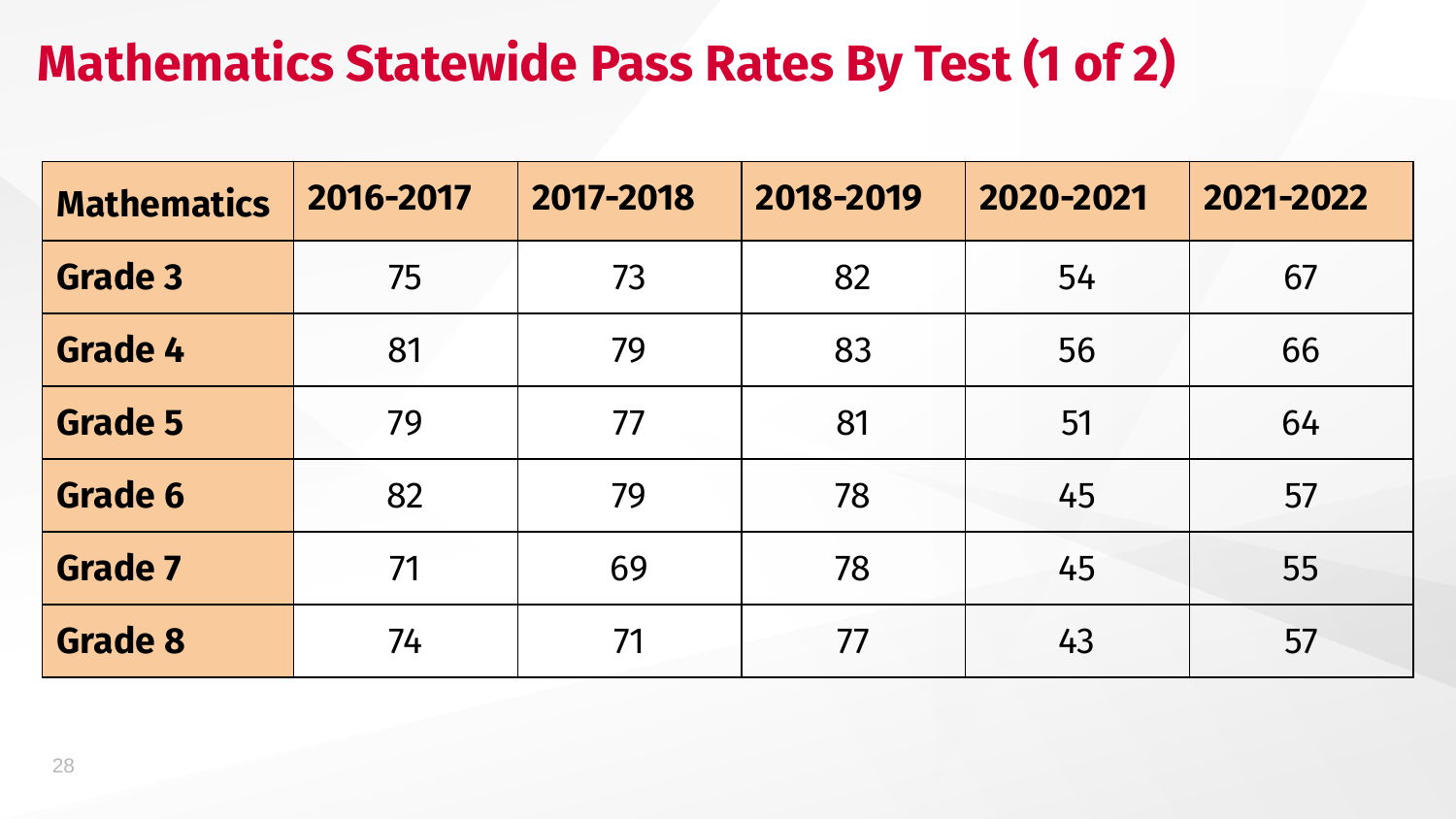

# Mathematics Statewide Pass Rates By Test (1 of 2)
| Mathematics | 2016-2017 | 2017-2018 | 2018-2019 | 2020-2021 | 2021-2022 |
| --- | --- | --- | --- | --- | --- |
| Grade 3 | 75 | 73 | 82 | 54 | 67 |
| Grade 4 | 81 | 79 | 83 | 56 | 66 |
| Grade 5 | 79 | 77 | 81 | 51 | 64 |
| Grade 6 | 82 | 79 | 78 | 45 | 57 |
| Grade 7 | 71 | 69 | 78 | 45 | 55 |
| Grade 8 | 74 | 71 | 77 | 43 | 57 |
28